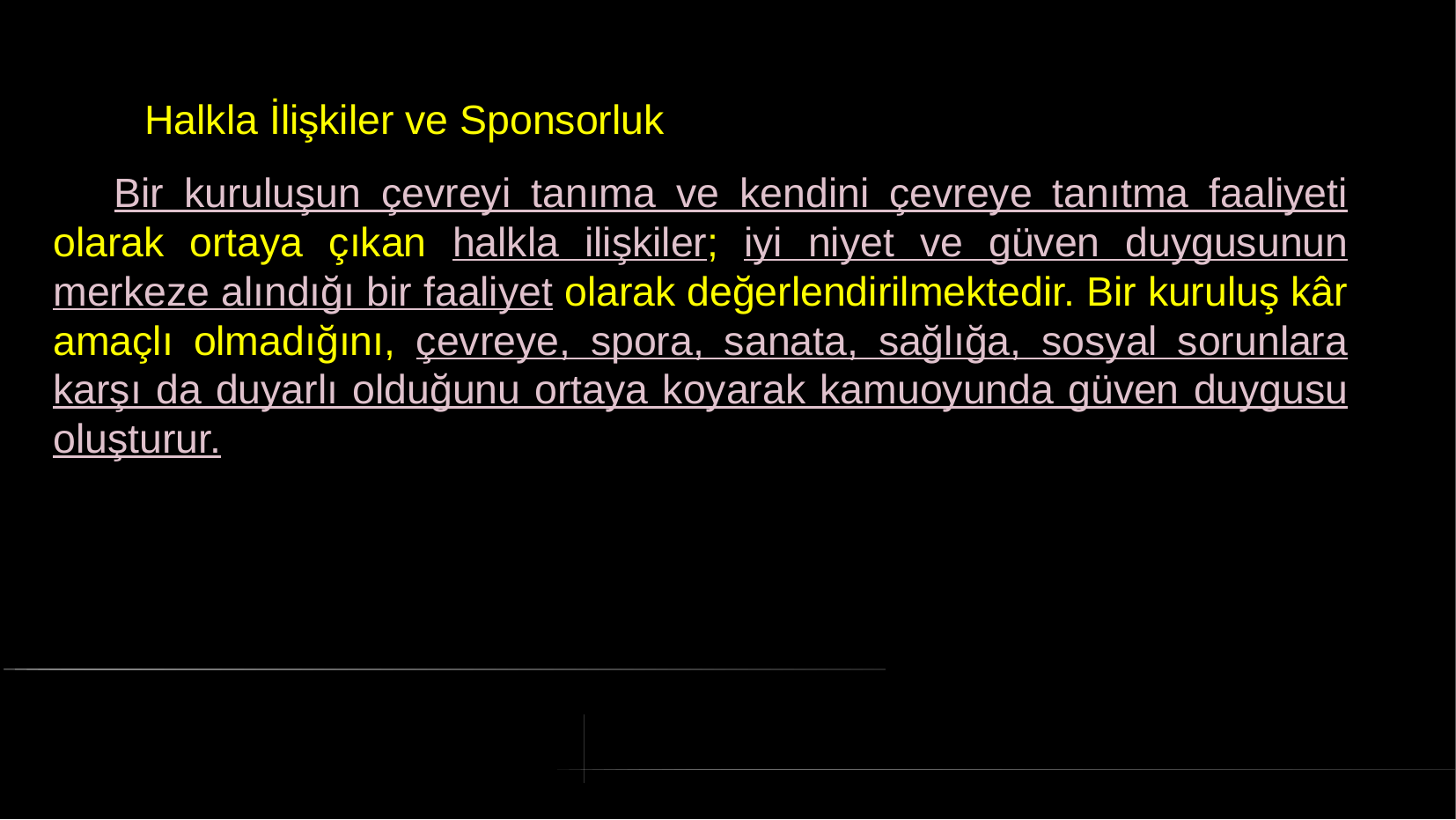

# Halkla İlişkiler ve Sponsorluk
   Bir kuruluşun çevreyi tanıma ve kendini çevreye tanıtma faaliyeti olarak ortaya çıkan halkla ilişkiler; iyi niyet ve güven duygusunun merkeze alındığı bir faaliyet olarak değerlendirilmektedir. Bir kuruluş kâr amaçlı olmadığını, çevreye, spora, sanata, sağlığa, sosyal sorunlara karşı da duyarlı olduğunu ortaya koyarak kamuoyunda güven duygusu oluşturur.